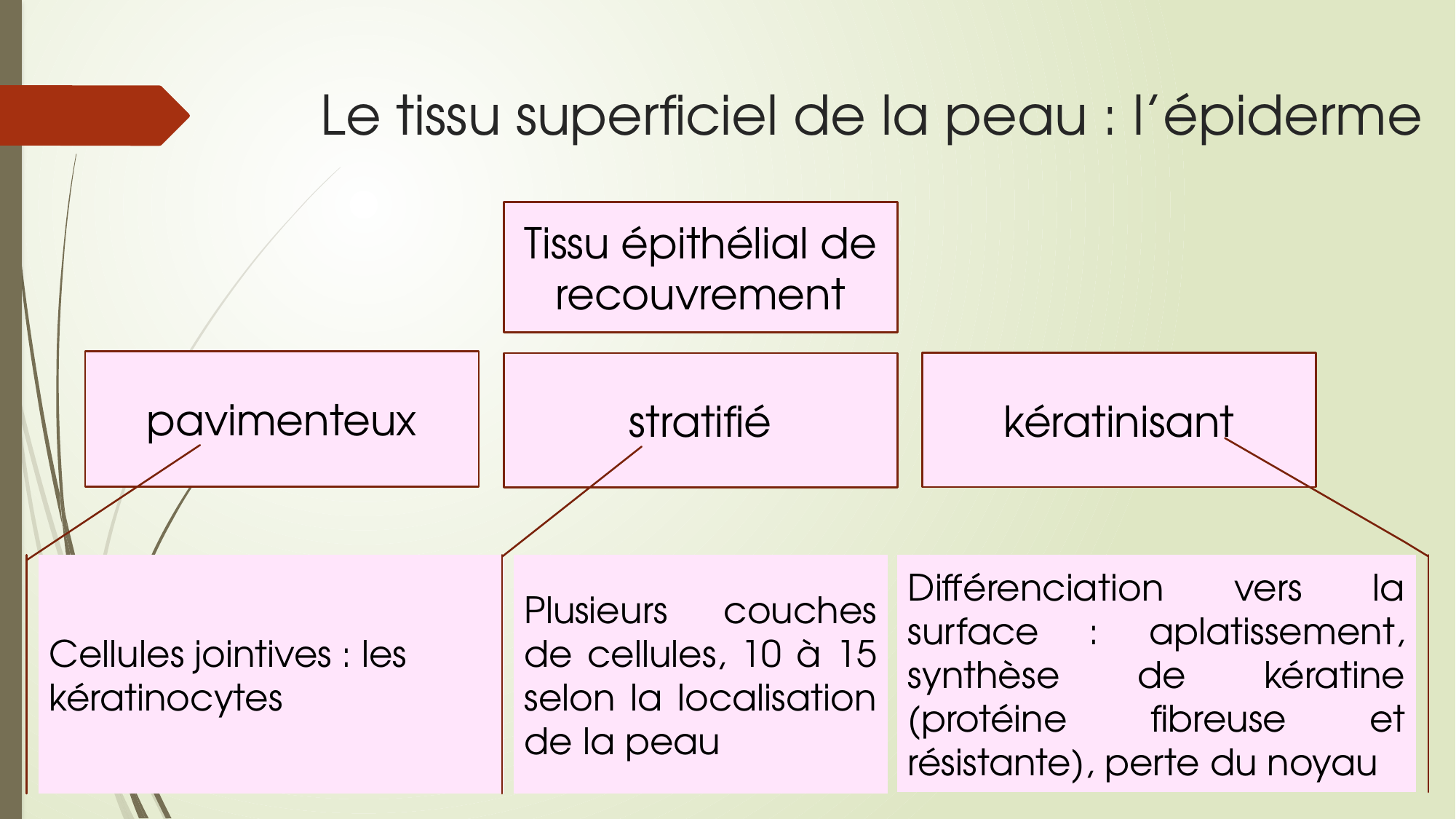

# Le tissu superficiel de la peau : l’épiderme
Tissu épithélial de recouvrement
pavimenteux
kératinisant
stratifié
Cellules jointives : les kératinocytes
Plusieurs couches de cellules, 10 à 15 selon la localisation de la peau
Différenciation vers la surface : aplatissement, synthèse de kératine (protéine fibreuse et résistante), perte du noyau